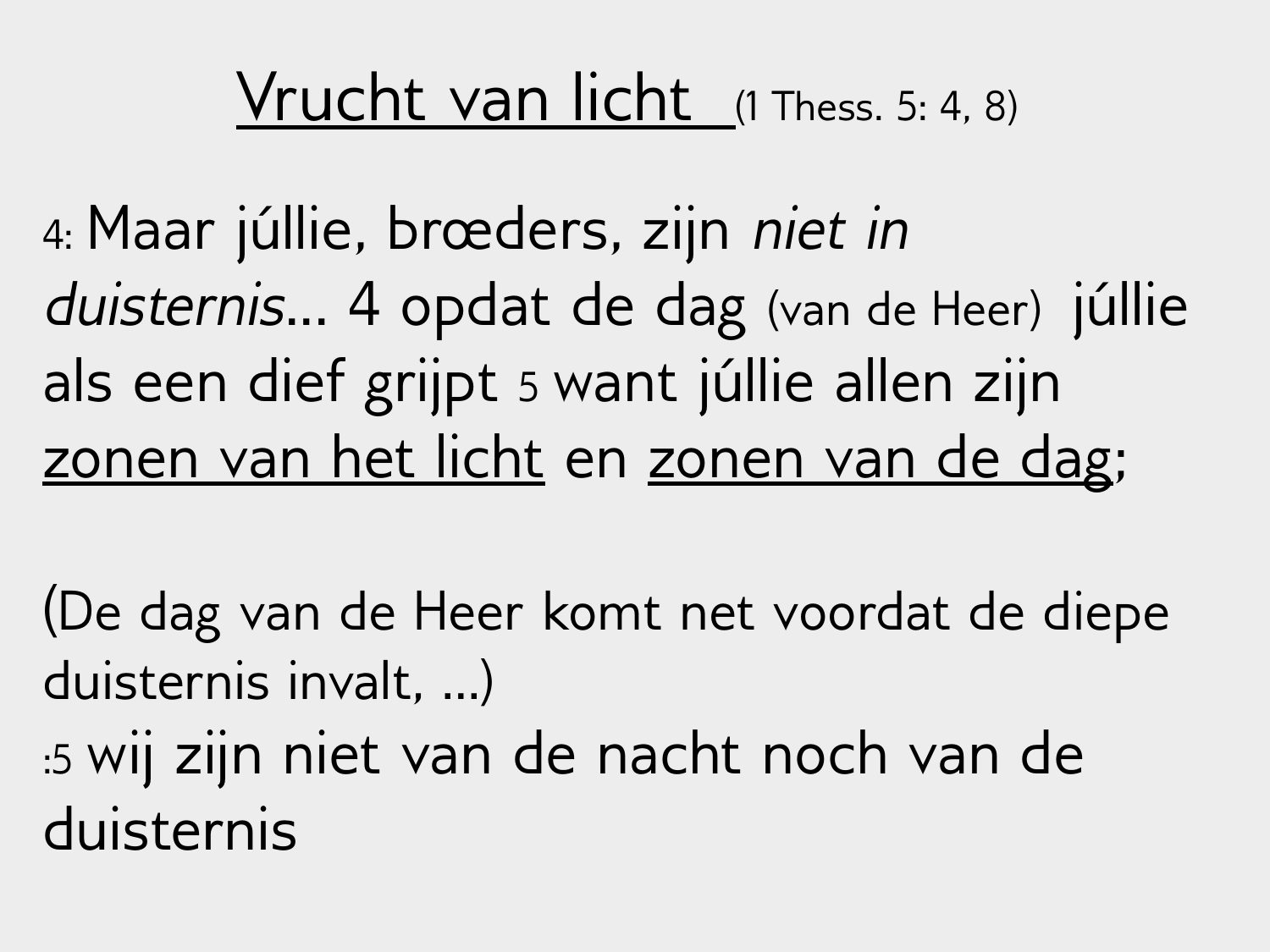

Vrucht van licht  (1 Thess. 5: 4, 8)

4: Maar júllie, broeders, zijn niet in duisternis... 4 opdat de dag (van de Heer)  júllie als een dief grijpt 5 want júllie allen zijn zonen van het licht en zonen van de dag;

(De dag van de Heer komt net voordat de diepe duisternis invalt, …)
:5 wij zijn niet van de nacht noch van de duisternis